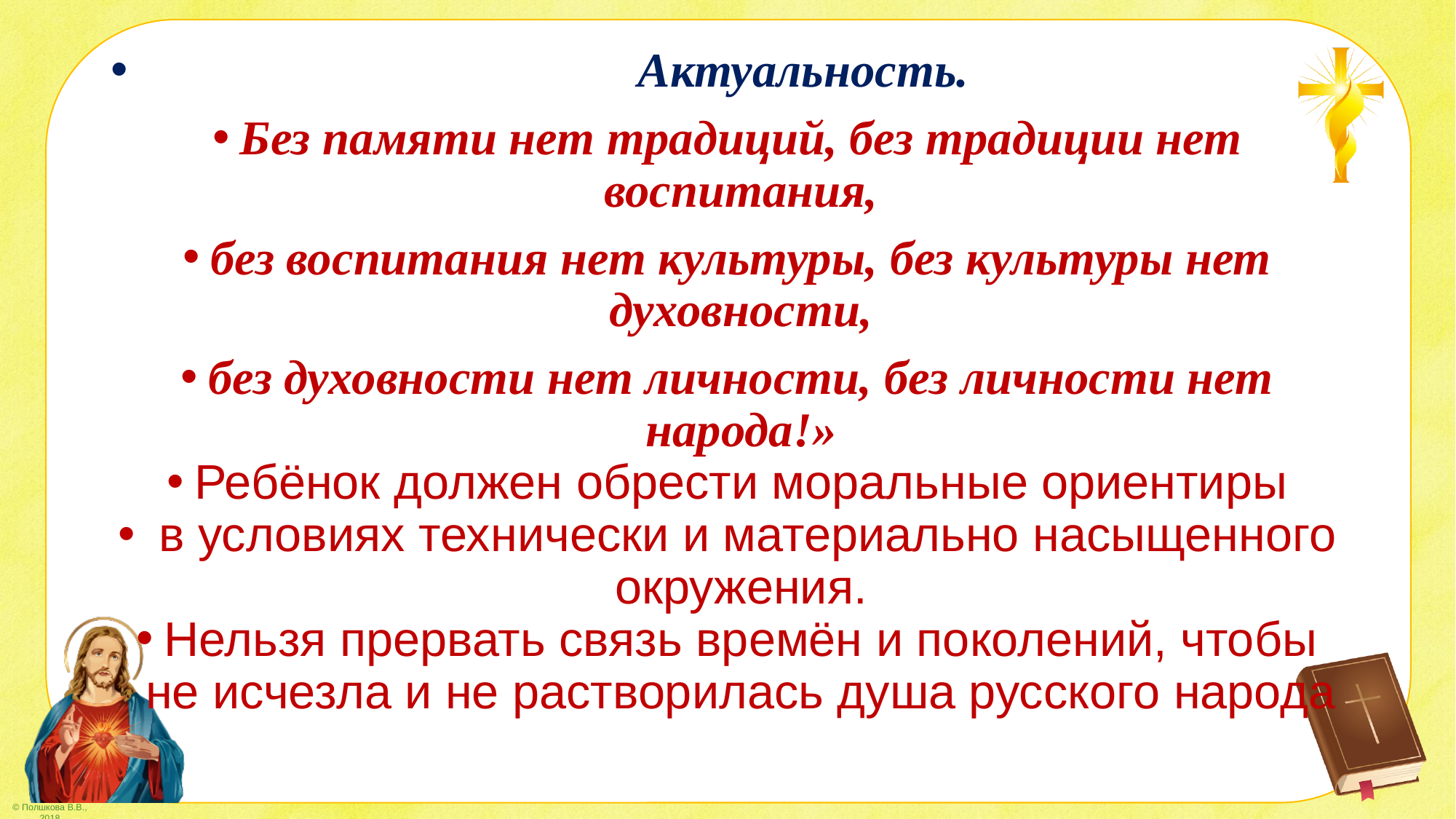

Актуальность.
Без памяти нет традиций, без традиции нет воспитания,
без воспитания нет культуры, без культуры нет духовности,
без духовности нет личности, без личности нет народа!»
Ребёнок должен обрести моральные ориентиры
 в условиях технически и материально насыщенного окружения.
Нельзя прервать связь времён и поколений, чтобы не исчезла и не растворилась душа русского народа